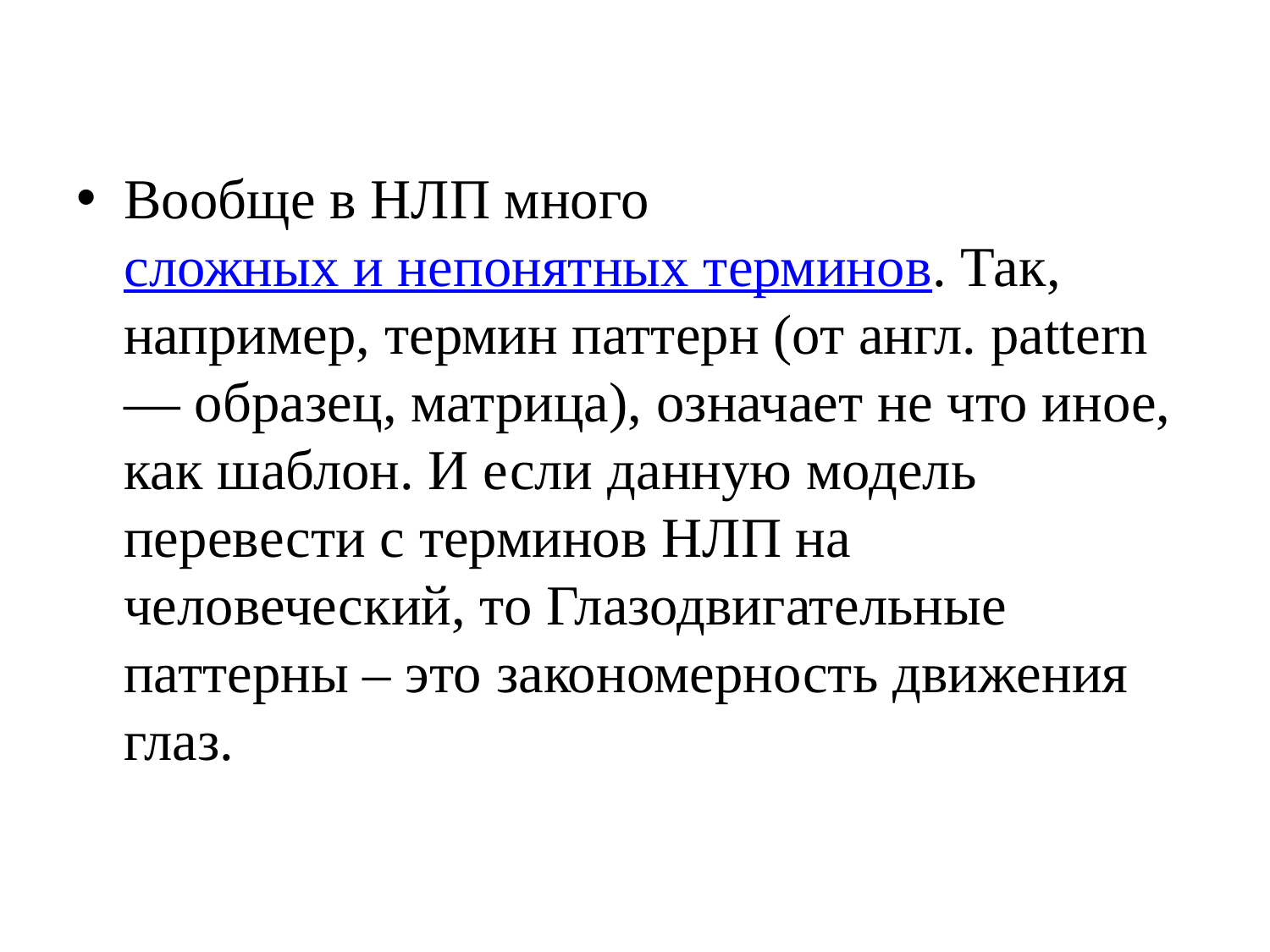

Вообще в НЛП много сложных и непонятных терминов. Так, например, термин паттерн (от англ. pattern — образец, матрица), означает не что иное, как шаблон. И если данную модель перевести с терминов НЛП на человеческий, то Глазодвигательные паттерны – это закономерность движения глаз.